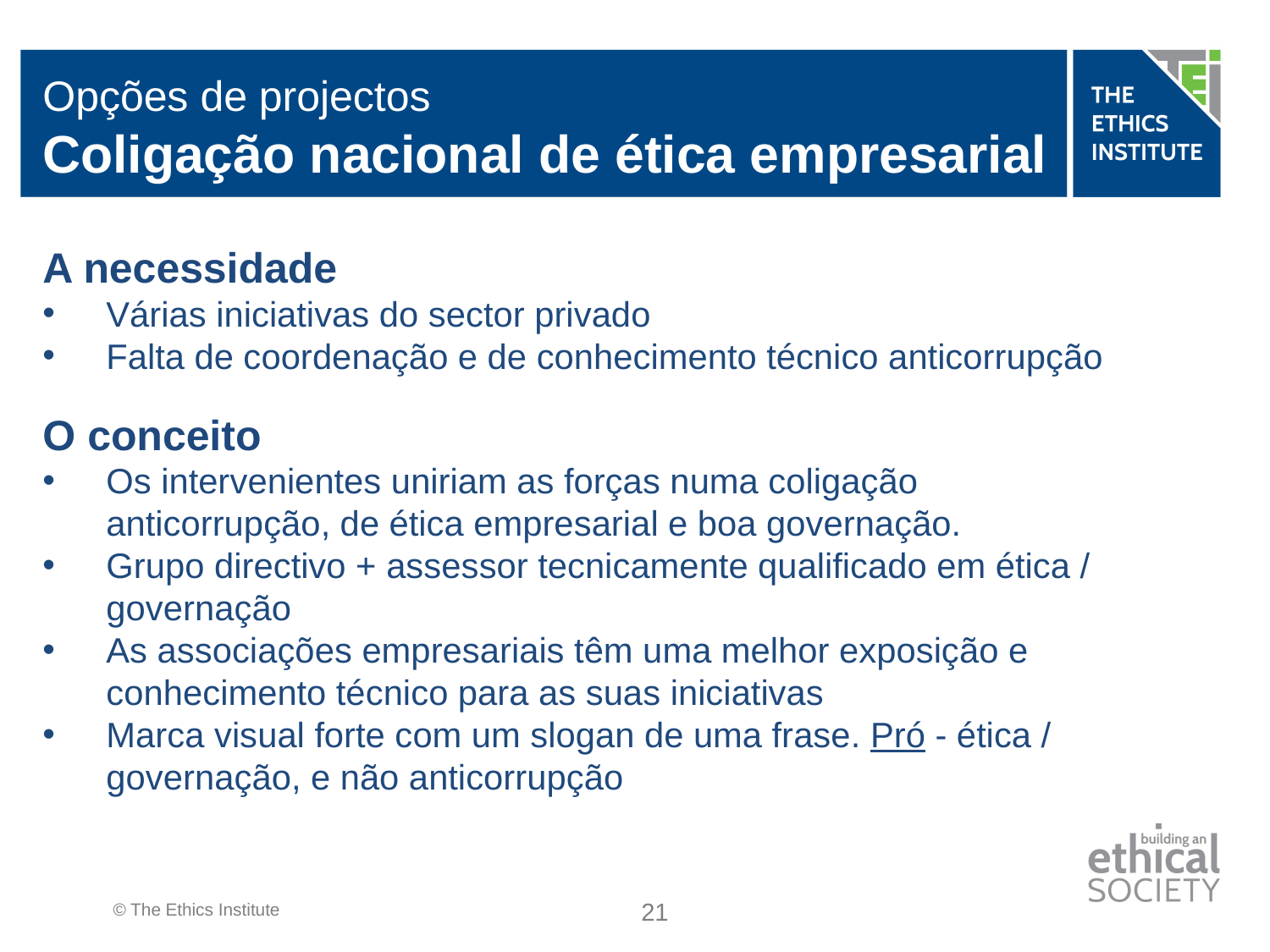

# Opções de projectos Coligação nacional de ética empresarial
A necessidade
Várias iniciativas do sector privado
Falta de coordenação e de conhecimento técnico anticorrupção
O conceito
Os intervenientes uniriam as forças numa coligação anticorrupção, de ética empresarial e boa governação.
Grupo directivo + assessor tecnicamente qualificado em ética / governação
As associações empresariais têm uma melhor exposição e conhecimento técnico para as suas iniciativas
Marca visual forte com um slogan de uma frase. Pró - ética / governação, e não anticorrupção

21
© The Ethics Institute